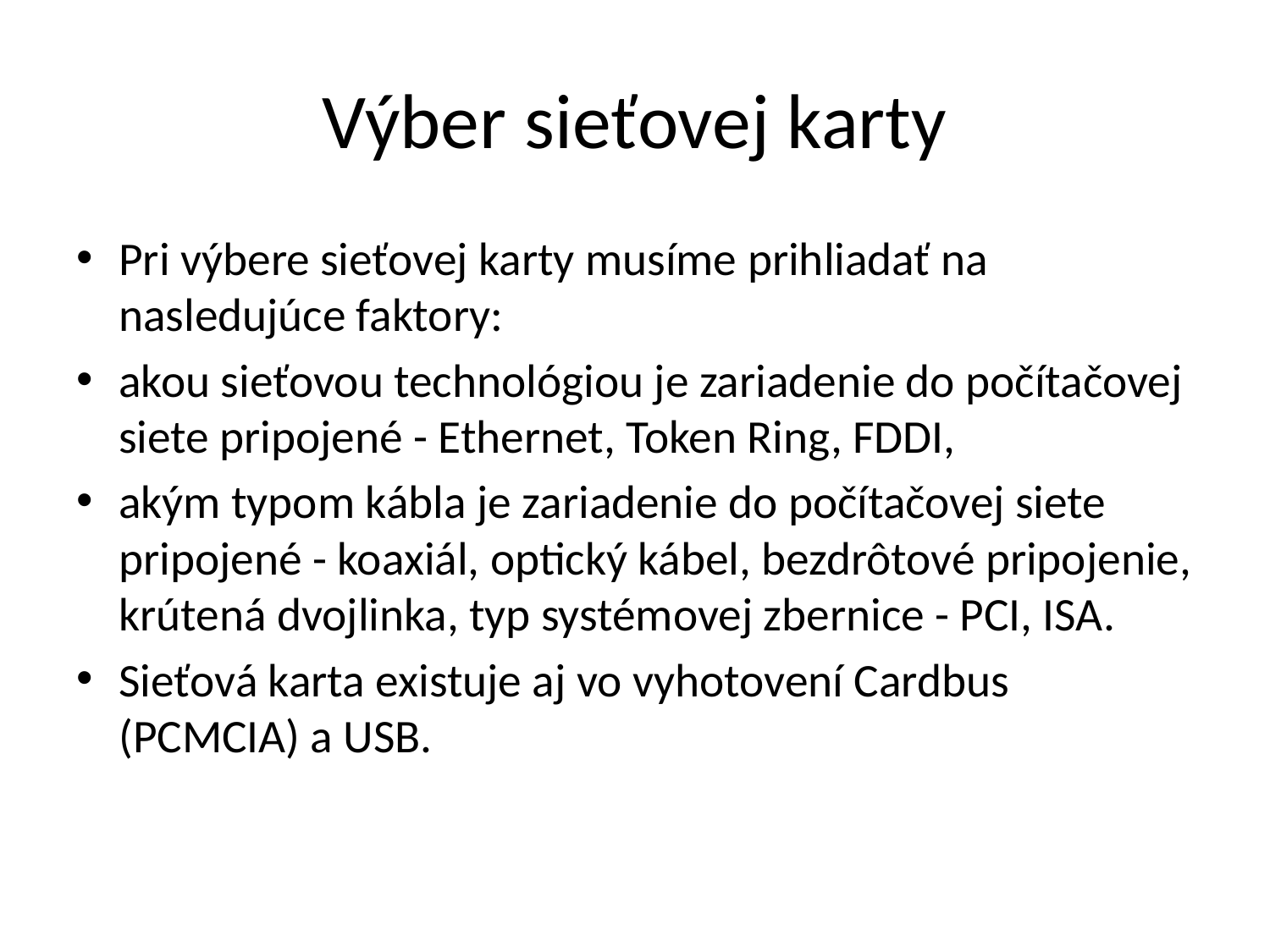

# Výber sieťovej karty
Pri výbere sieťovej karty musíme prihliadať na nasledujúce faktory:
akou sieťovou technológiou je zariadenie do počítačovej siete pripojené - Ethernet, Token Ring, FDDI,
akým typom kábla je zariadenie do počítačovej siete pripojené - koaxiál, optický kábel, bezdrôtové pripojenie, krútená dvojlinka, typ systémovej zbernice - PCI, ISA.
Sieťová karta existuje aj vo vyhotovení Cardbus (PCMCIA) a USB.